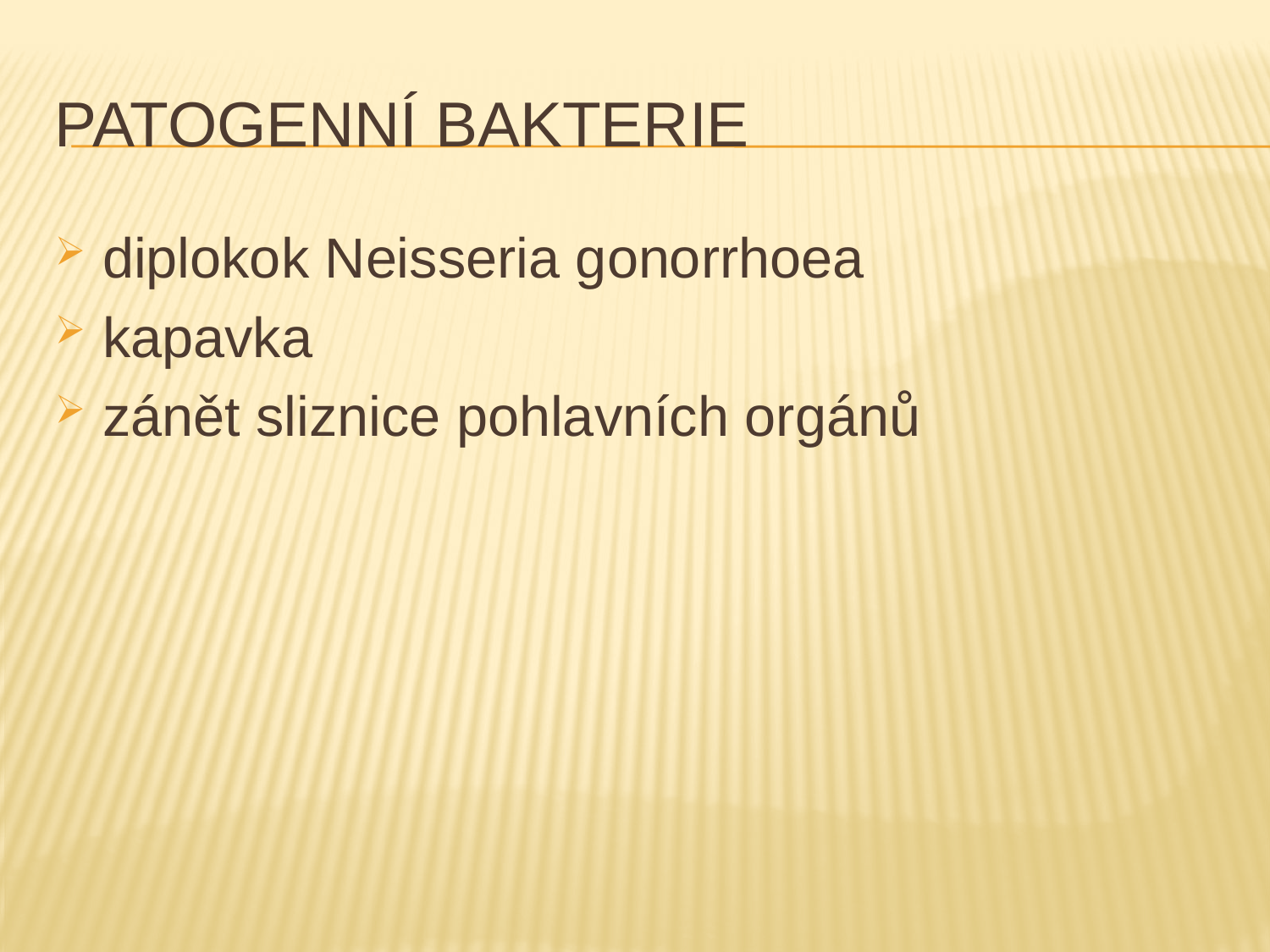

# patogenní bakterie
diplokok Neisseria gonorrhoea
kapavka
zánět sliznice pohlavních orgánů